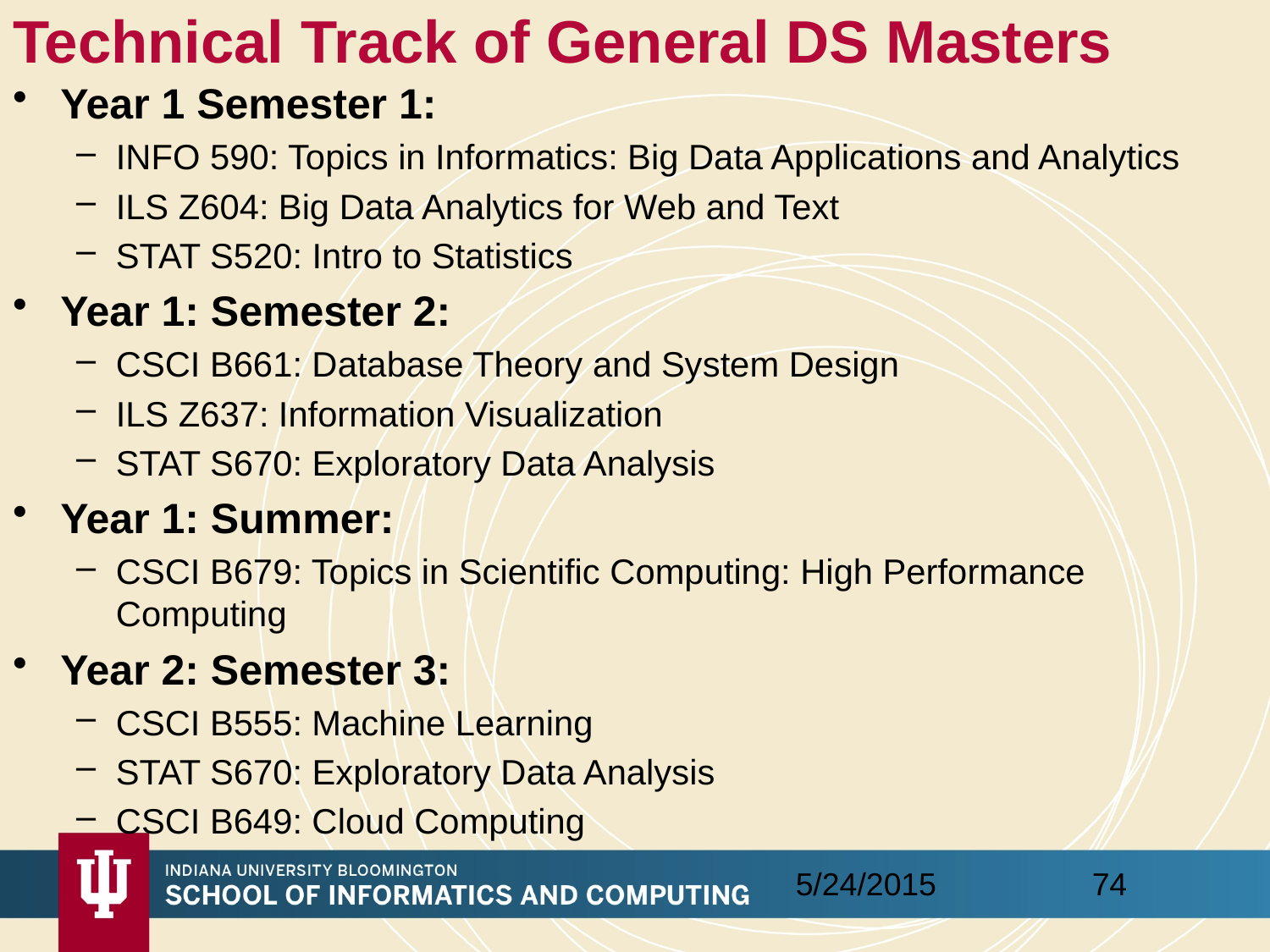

# Technical Track of General DS Masters
Year 1 Semester 1:
INFO 590: Topics in Informatics: Big Data Applications and Analytics
ILS Z604: Big Data Analytics for Web and Text
STAT S520: Intro to Statistics
Year 1: Semester 2:
CSCI B661: Database Theory and System Design
ILS Z637: Information Visualization
STAT S670: Exploratory Data Analysis
Year 1: Summer:
CSCI B679: Topics in Scientific Computing: High Performance Computing
Year 2: Semester 3:
CSCI B555: Machine Learning
STAT S670: Exploratory Data Analysis
CSCI B649: Cloud Computing
74
5/24/2015